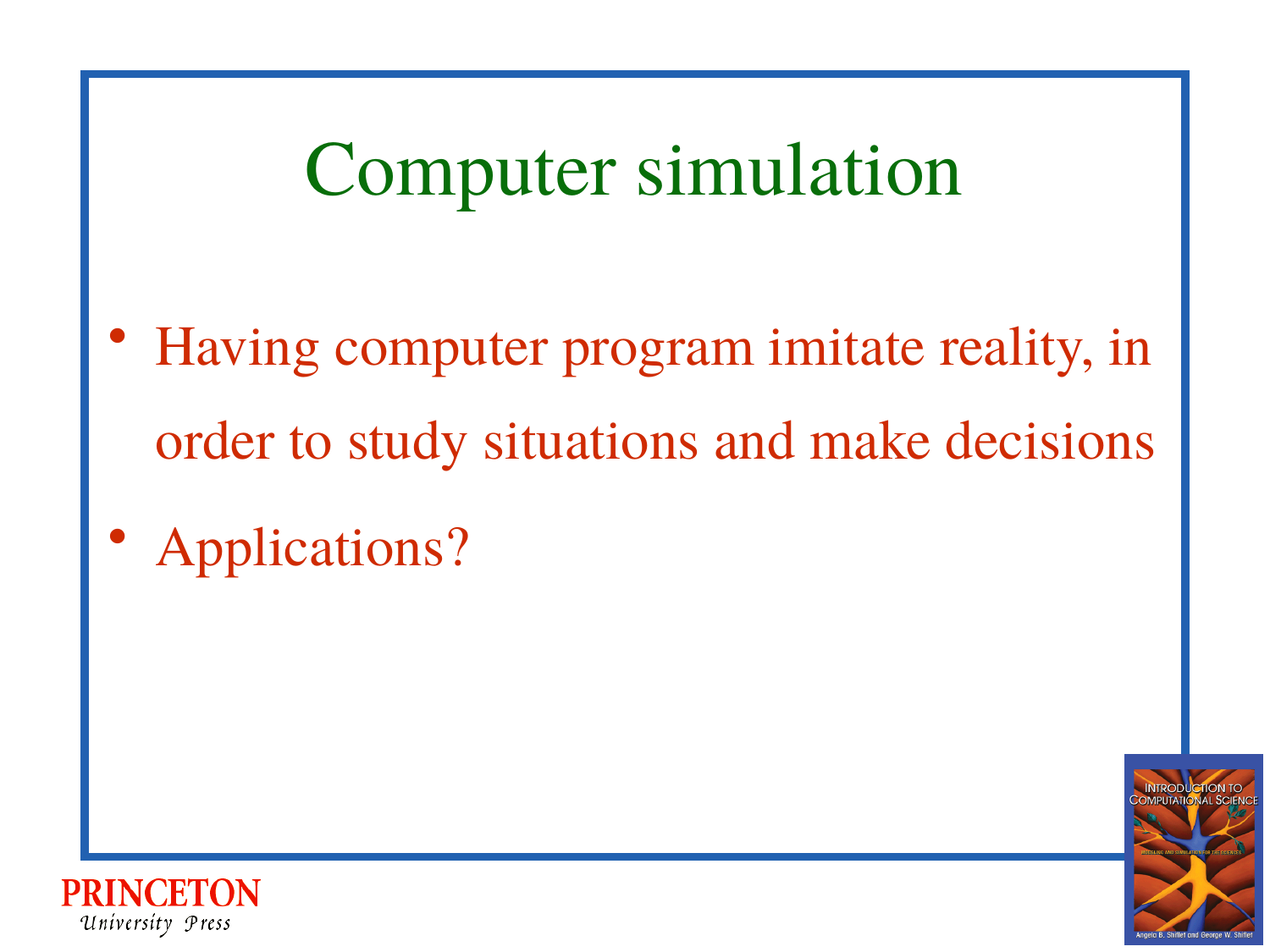

# Computer simulation
Having computer program imitate reality, in order to study situations and make decisions
Applications?